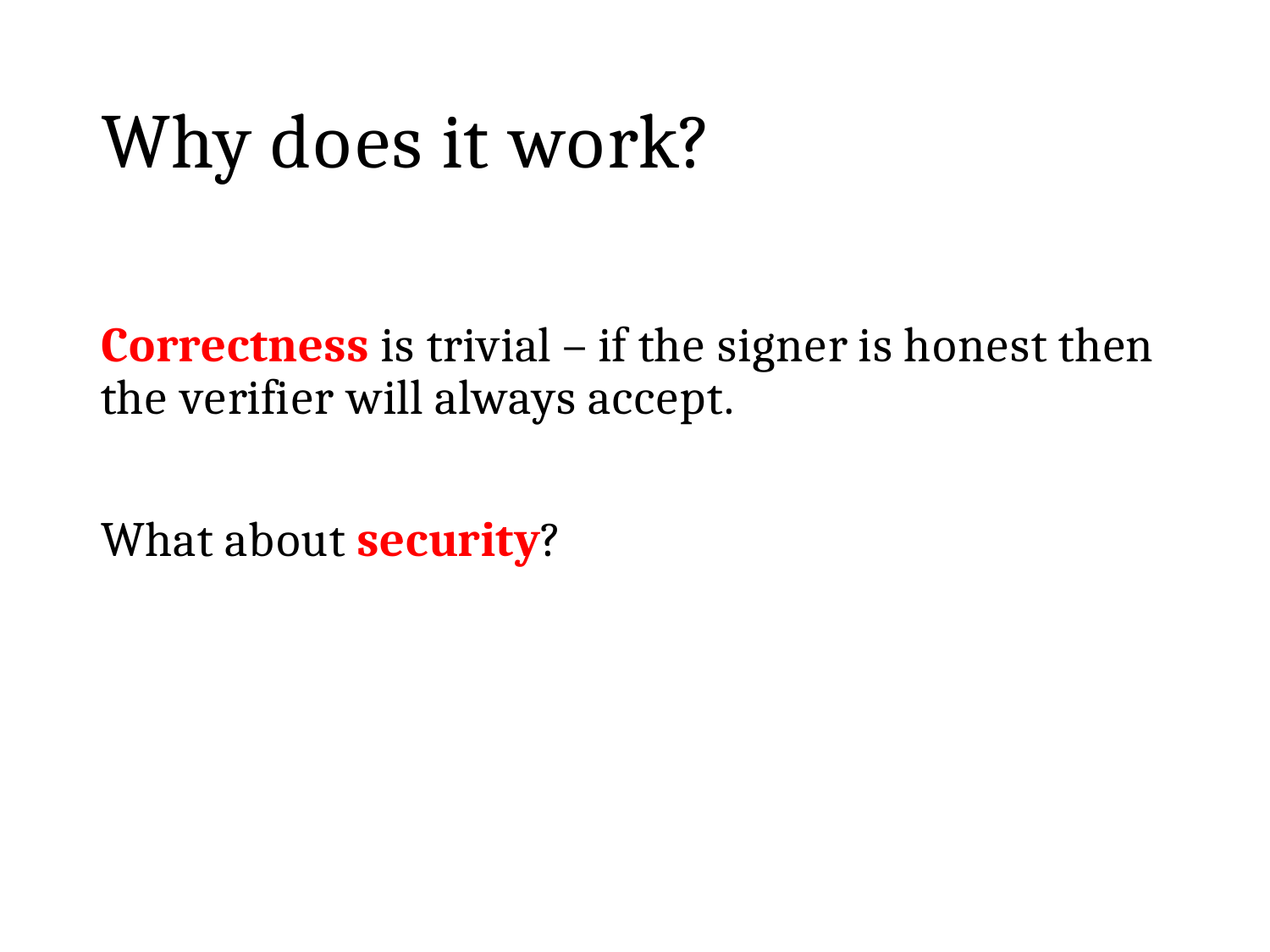

# Why does it work?
Correctness is trivial – if the signer is honest then the verifier will always accept.

What about security?